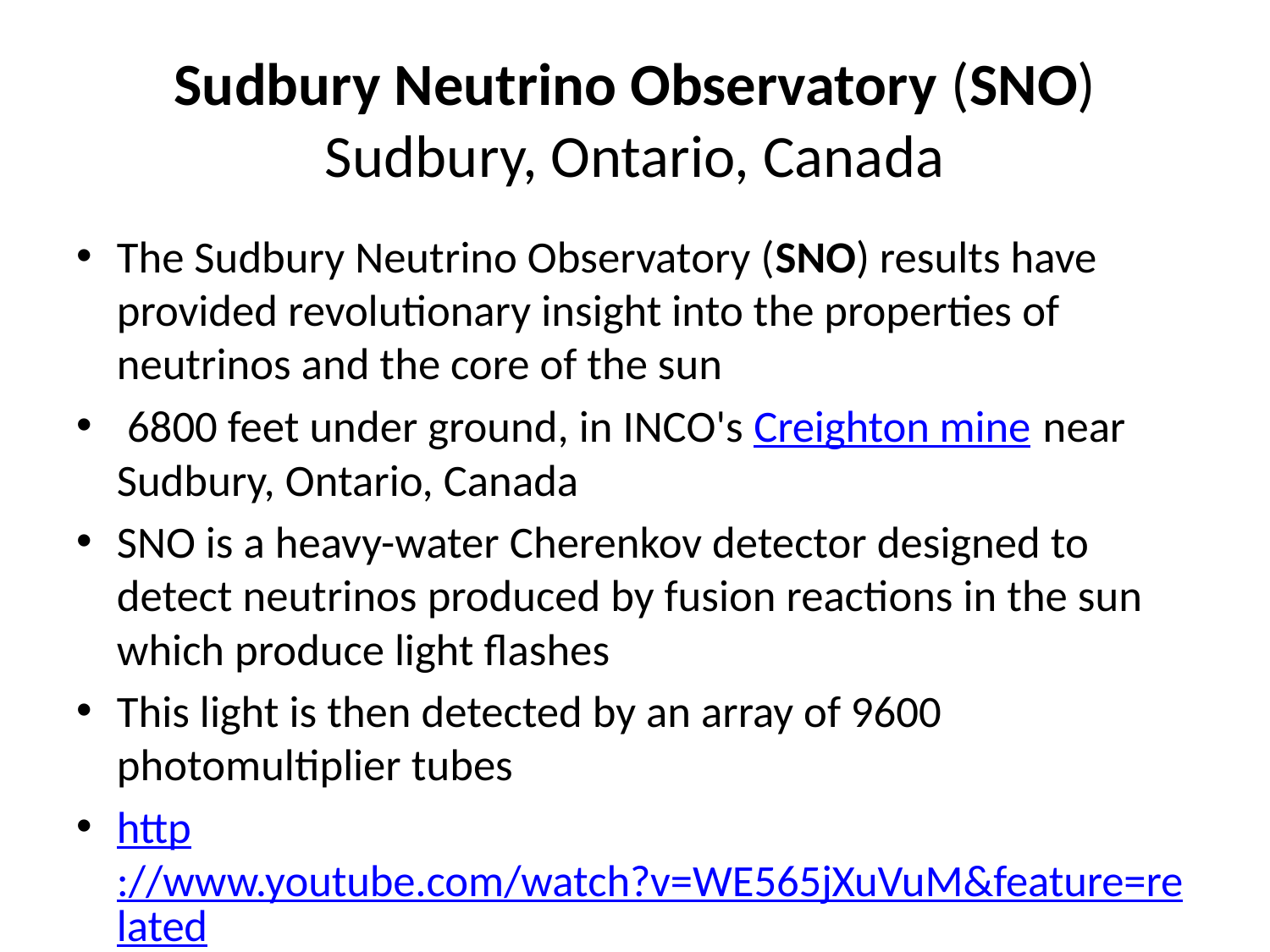

# Sudbury Neutrino Observatory (SNO) Sudbury, Ontario, Canada
The Sudbury Neutrino Observatory (SNO) results have provided revolutionary insight into the properties of neutrinos and the core of the sun
 6800 feet under ground, in INCO's Creighton mine near Sudbury, Ontario, Canada
SNO is a heavy-water Cherenkov detector designed to detect neutrinos produced by fusion reactions in the sun which produce light flashes
This light is then detected by an array of 9600 photomultiplier tubes
http://www.youtube.com/watch?v=WE565jXuVuM&feature=related